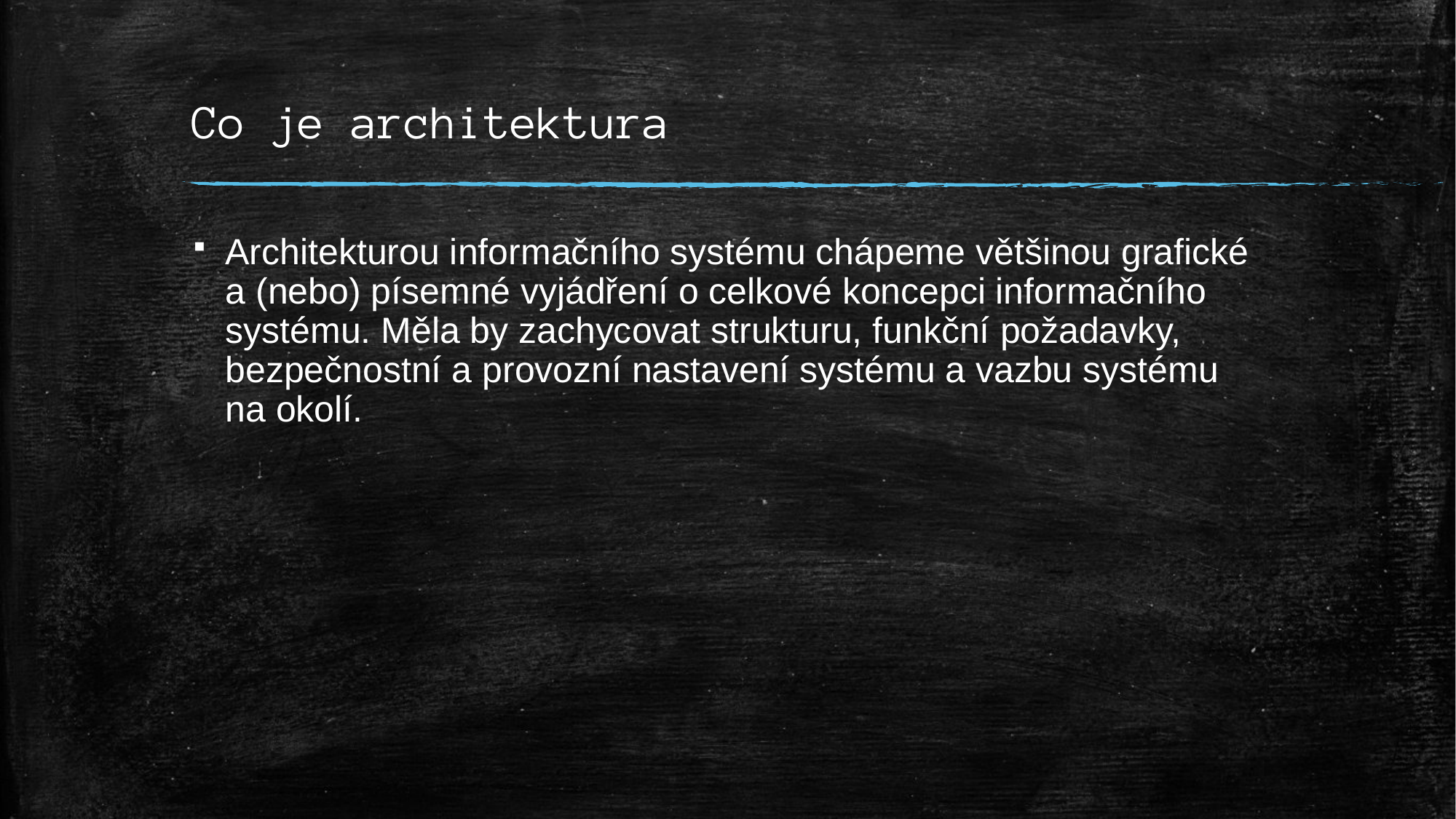

# Co je architektura
Architekturou informačního systému chápeme většinou grafické a (nebo) písemné vyjádření o celkové koncepci informačního systému. Měla by zachycovat strukturu, funkční požadavky, bezpečnostní a provozní nastavení systému a vazbu systému na okolí.